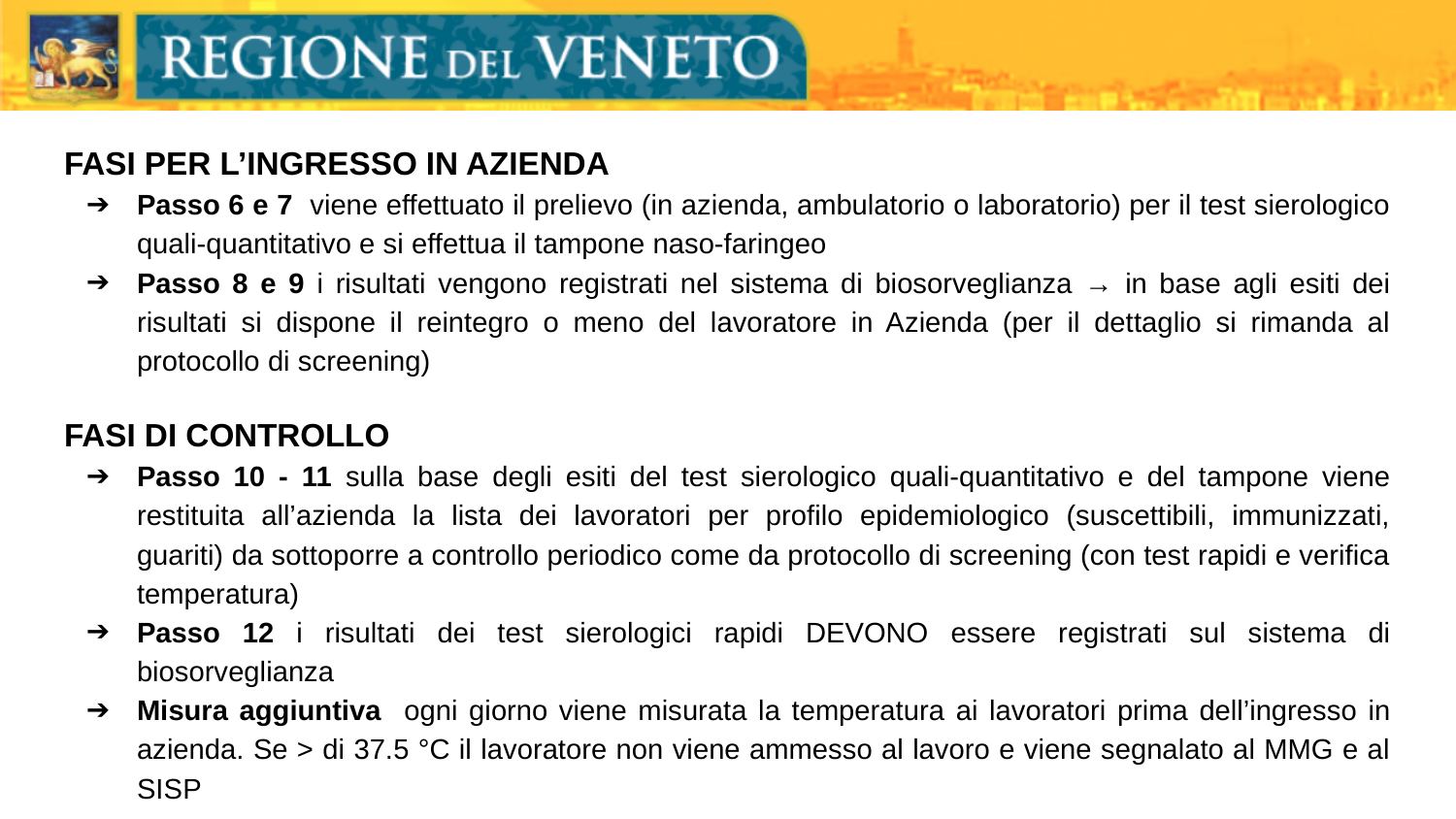

FASI PER L’INGRESSO IN AZIENDA
Passo 6 e 7  viene effettuato il prelievo (in azienda, ambulatorio o laboratorio) per il test sierologico quali-quantitativo e si effettua il tampone naso-faringeo
Passo 8 e 9 i risultati vengono registrati nel sistema di biosorveglianza → in base agli esiti dei risultati si dispone il reintegro o meno del lavoratore in Azienda (per il dettaglio si rimanda al protocollo di screening)
FASI DI CONTROLLO
Passo 10 - 11 sulla base degli esiti del test sierologico quali-quantitativo e del tampone viene restituita all’azienda la lista dei lavoratori per profilo epidemiologico (suscettibili, immunizzati, guariti) da sottoporre a controllo periodico come da protocollo di screening (con test rapidi e verifica temperatura)
Passo 12 i risultati dei test sierologici rapidi DEVONO essere registrati sul sistema di biosorveglianza
Misura aggiuntiva  ogni giorno viene misurata la temperatura ai lavoratori prima dell’ingresso in azienda. Se > di 37.5 °C il lavoratore non viene ammesso al lavoro e viene segnalato al MMG e al SISP